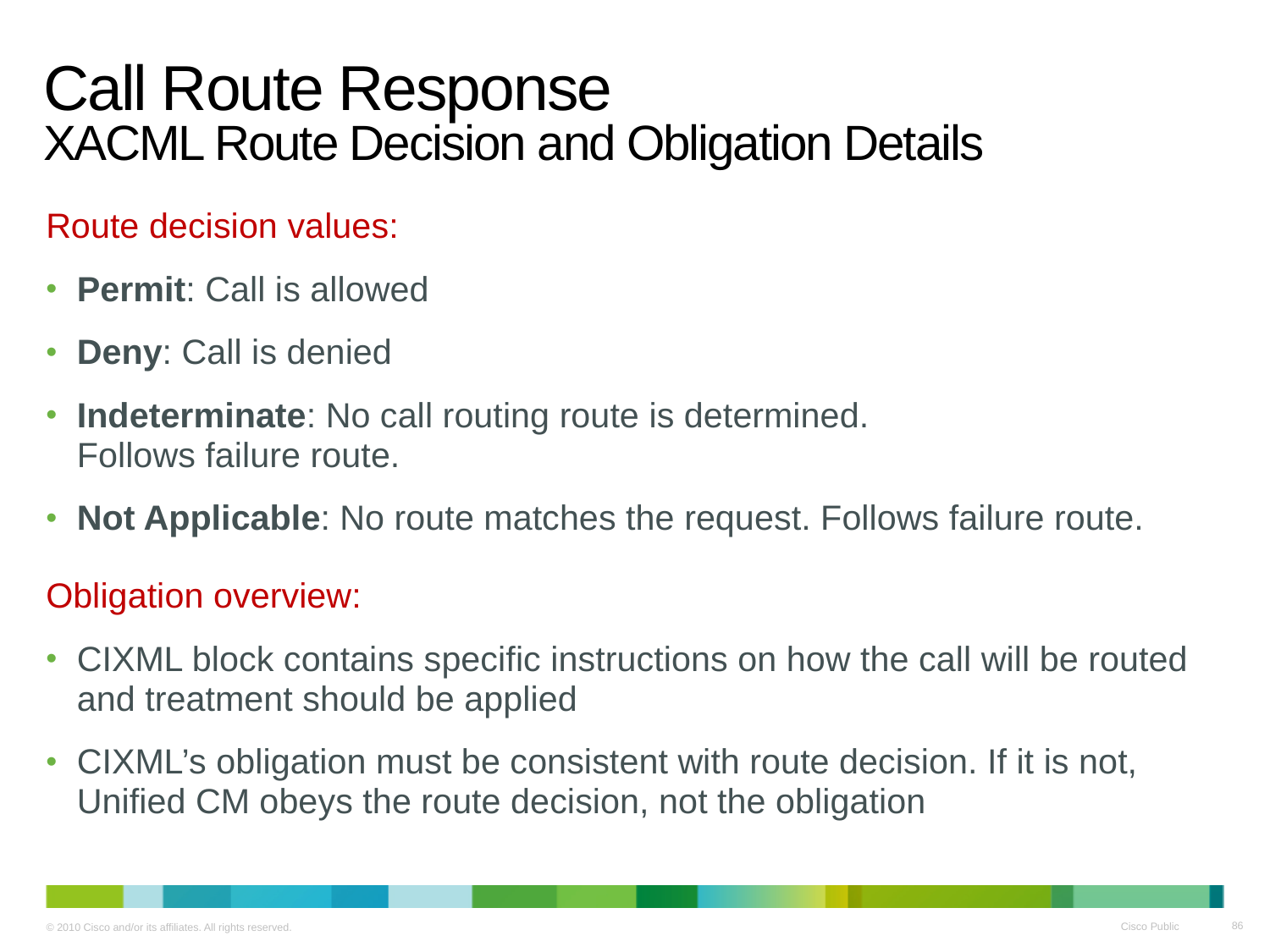

# Call Route Response XACML Route Decision and Obligation Details
Route decision values:
Permit: Call is allowed
Deny: Call is denied
Indeterminate: No call routing route is determined.
Follows failure route.
Not Applicable: No route matches the request. Follows failure route.
Obligation overview:
CIXML block contains specific instructions on how the call will be routed and treatment should be applied
CIXML’s obligation must be consistent with route decision. If it is not, Unified CM obeys the route decision, not the obligation